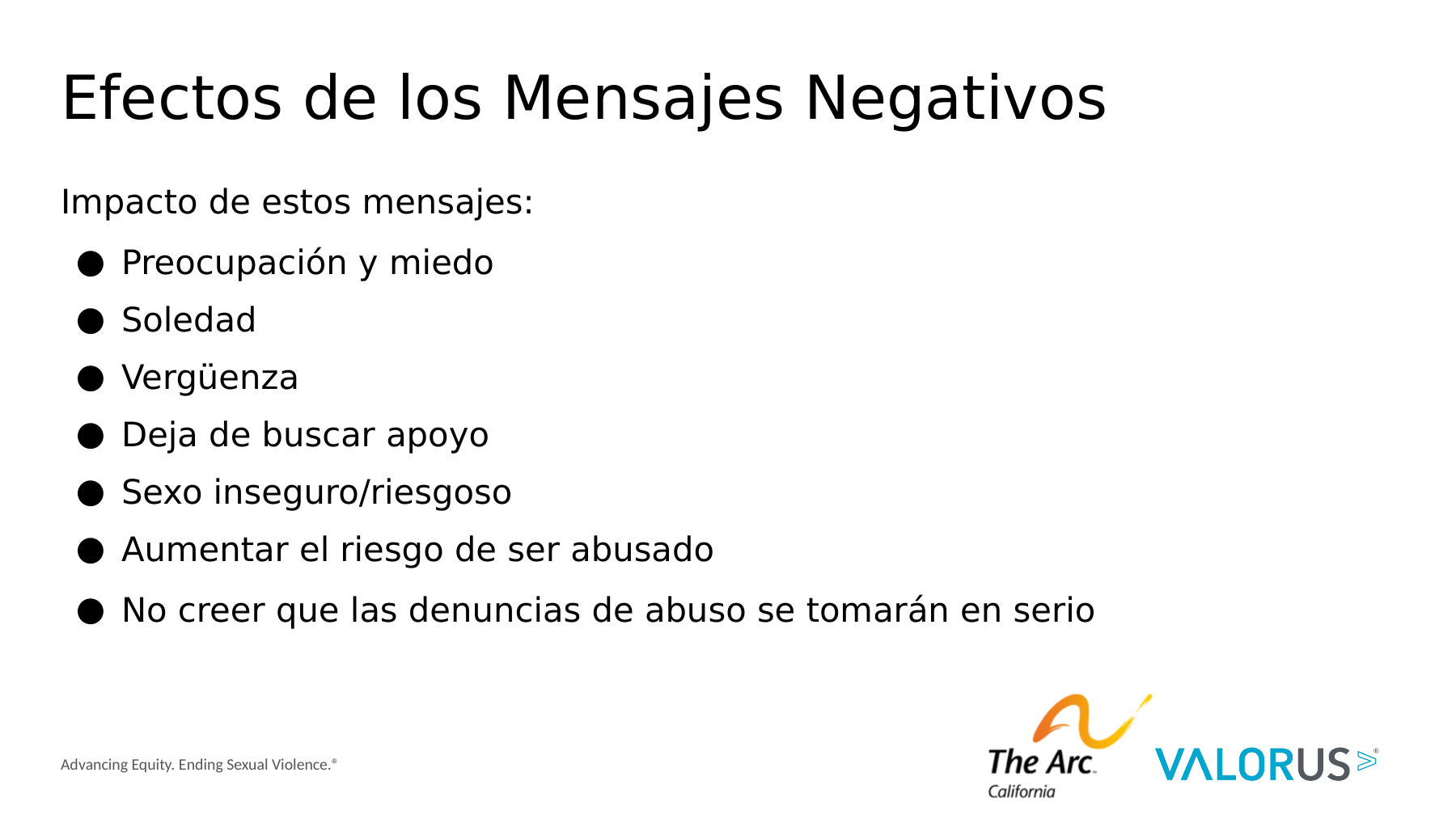

# Efectos de los Mensajes Negativos
Impacto de estos mensajes:
Preocupación y miedo
Soledad
Vergüenza
Deja de buscar apoyo
Sexo inseguro/riesgoso
Aumentar el riesgo de ser abusado
No creer que las denuncias de abuso se tomarán en serio